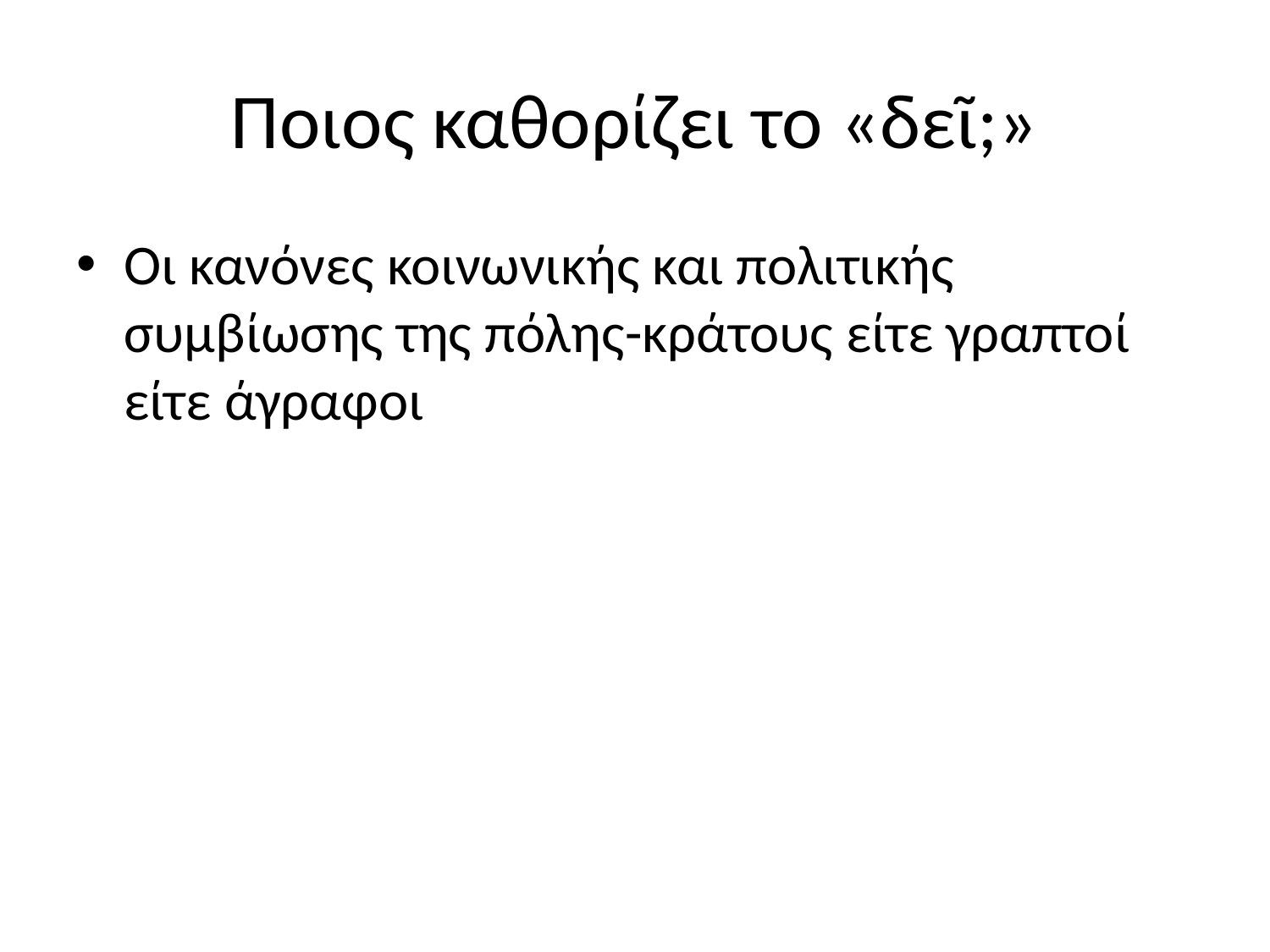

# Ποιος καθορίζει το «δεῖ;»
Οι κανόνες κοινωνικής και πολιτικής συμβίωσης της πόλης-κράτους είτε γραπτοί είτε άγραφοι